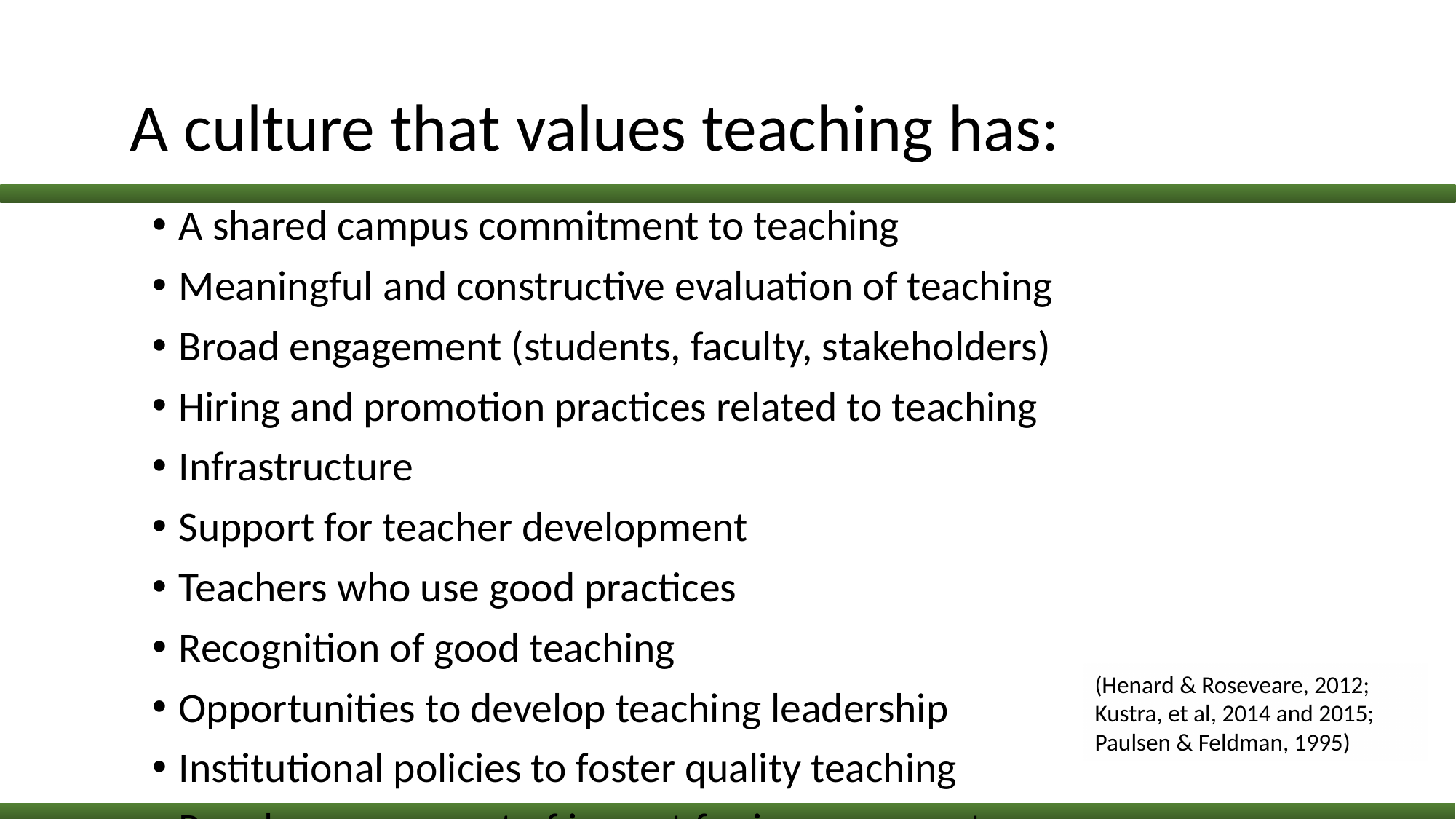

# A culture that values teaching has:
A shared campus commitment to teaching
Meaningful and constructive evaluation of teaching
Broad engagement (students, faculty, stakeholders)
Hiring and promotion practices related to teaching
Infrastructure
Support for teacher development
Teachers who use good practices
Recognition of good teaching
Opportunities to develop teaching leadership
Institutional policies to foster quality teaching
Regular assessment of impact for improvement
(Henard & Roseveare, 2012; Kustra, et al, 2014 and 2015; Paulsen & Feldman, 1995)